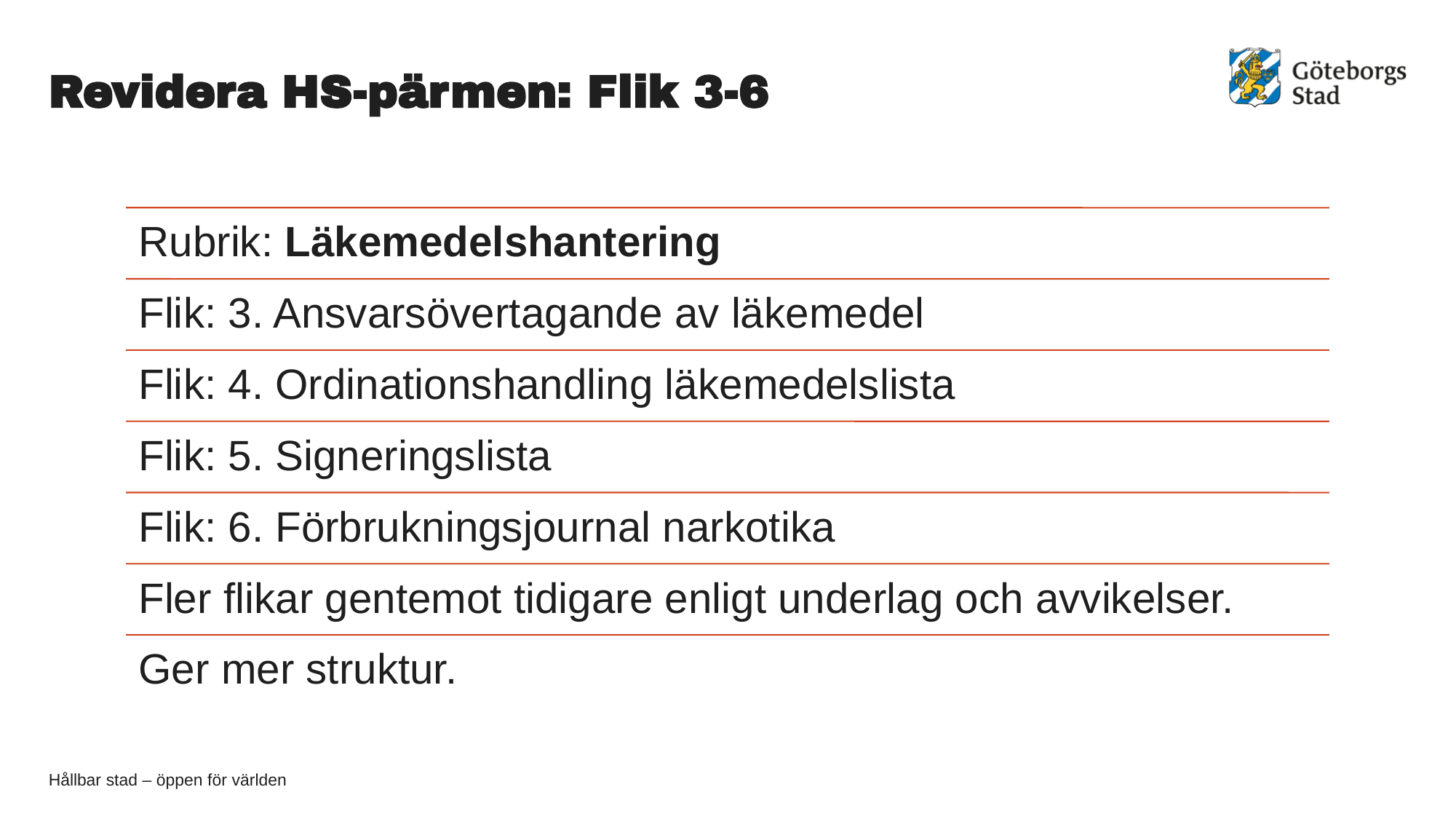

# Revidera HS-pärmen: Flik 3-6
Rubrik: Läkemedelshantering
Flik: 3. Ansvarsövertagande av läkemedel
Flik: 4. Ordinationshandling läkemedelslista
Flik: 5. Signeringslista
Flik: 6. Förbrukningsjournal narkotika
Fler flikar gentemot tidigare enligt underlag och avvikelser.
Ger mer struktur.